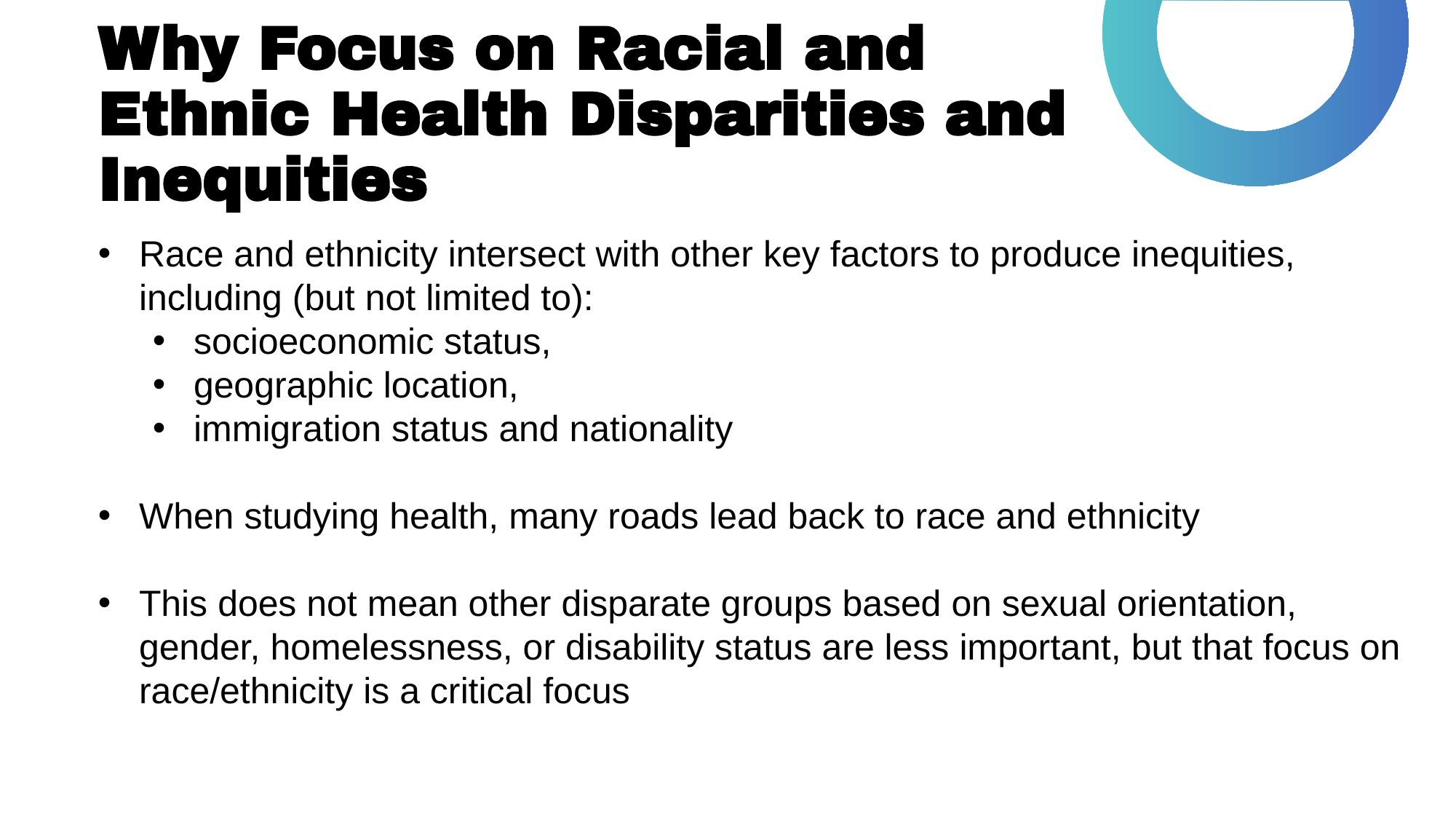

# Why Focus on Racial and Ethnic Health Disparities and Inequities
Race and ethnicity intersect with other key factors to produce inequities, including (but not limited to):
socioeconomic status,
geographic location,
immigration status and nationality

When studying health, many roads lead back to race and ethnicity

This does not mean other disparate groups based on sexual orientation, gender, homelessness, or disability status are less important, but that focus on race/ethnicity is a critical focus